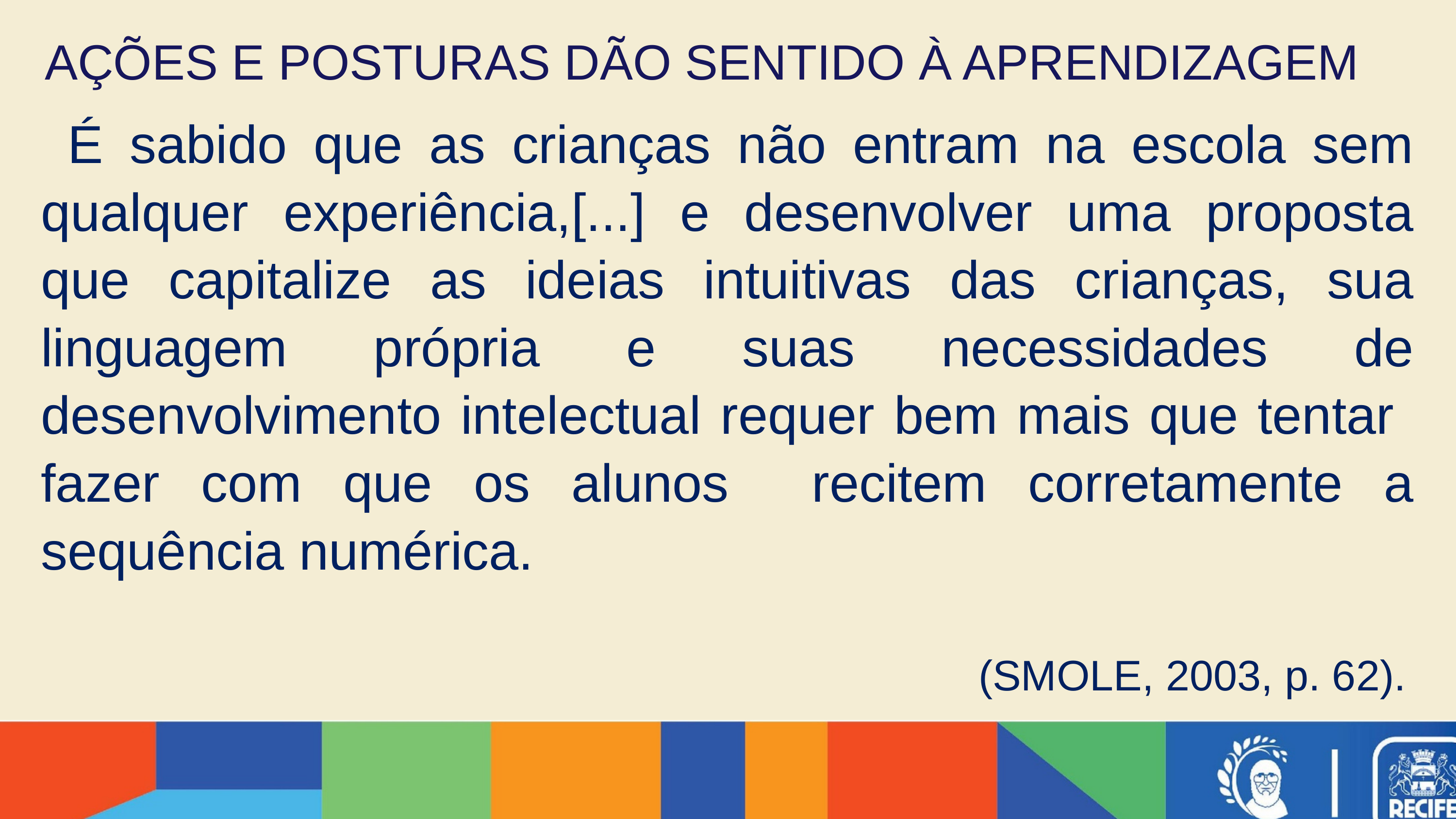

AÇÕES E POSTURAS DÃO SENTIDO À APRENDIZAGEM
 É sabido que as crianças não entram na escola sem qualquer experiência,[...] e desenvolver uma proposta que capitalize as ideias intuitivas das crianças, sua linguagem própria e suas necessidades de desenvolvimento intelectual requer bem mais que tentar  fazer com que os alunos  recitem corretamente a sequência numérica.

(SMOLE, 2003, p. 62).